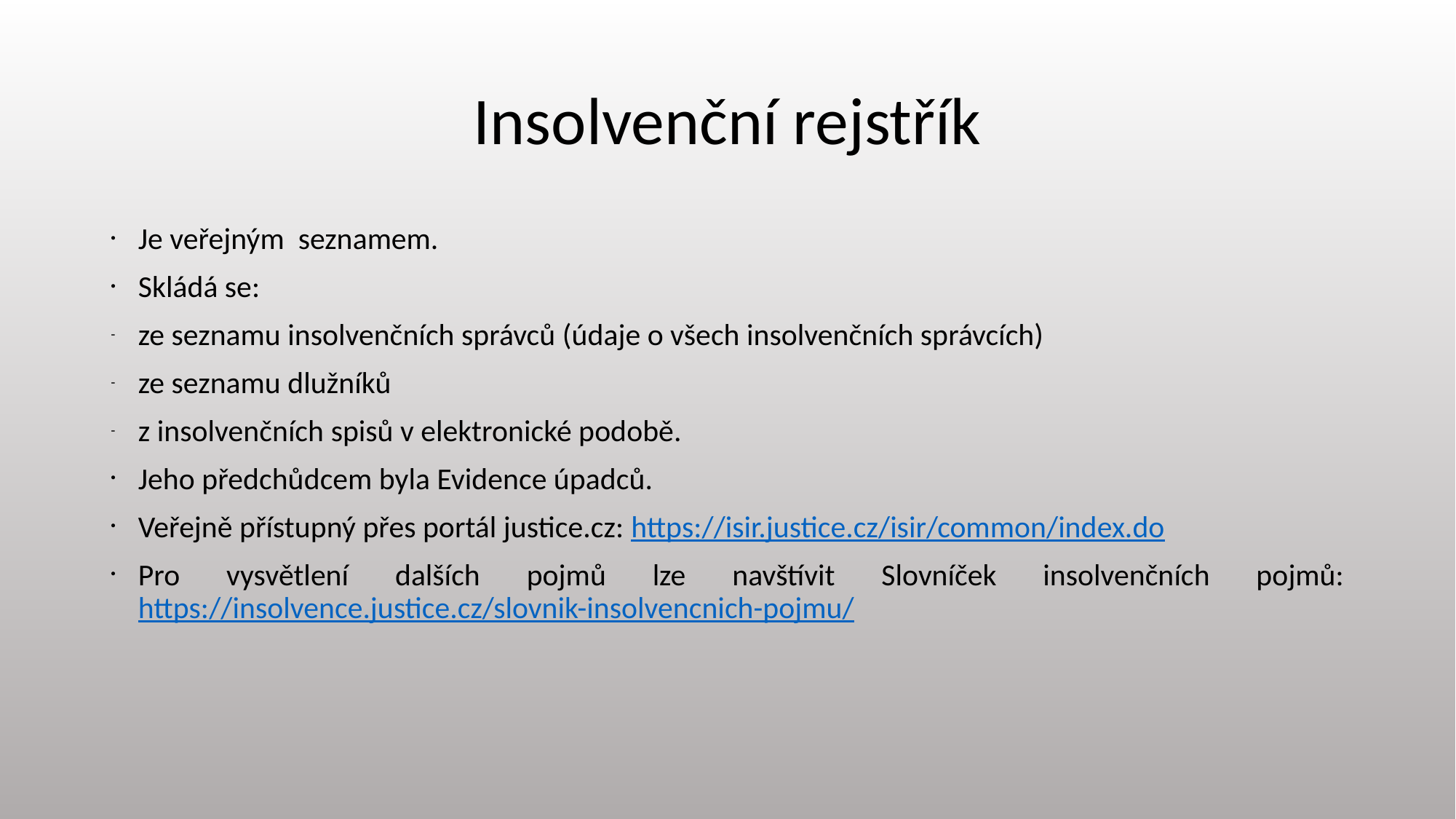

# Insolvenční rejstřík
Je veřejným  seznamem.
Skládá se:
ze seznamu insolvenčních správců (údaje o všech insolvenčních správcích)
ze seznamu dlužníků
z insolvenčních spisů v elektronické podobě.
Jeho předchůdcem byla Evidence úpadců.
Veřejně přístupný přes portál justice.cz: https://isir.justice.cz/isir/common/index.do
Pro vysvětlení dalších pojmů lze navštívit Slovníček insolvenčních pojmů: https://insolvence.justice.cz/slovnik-insolvencnich-pojmu/